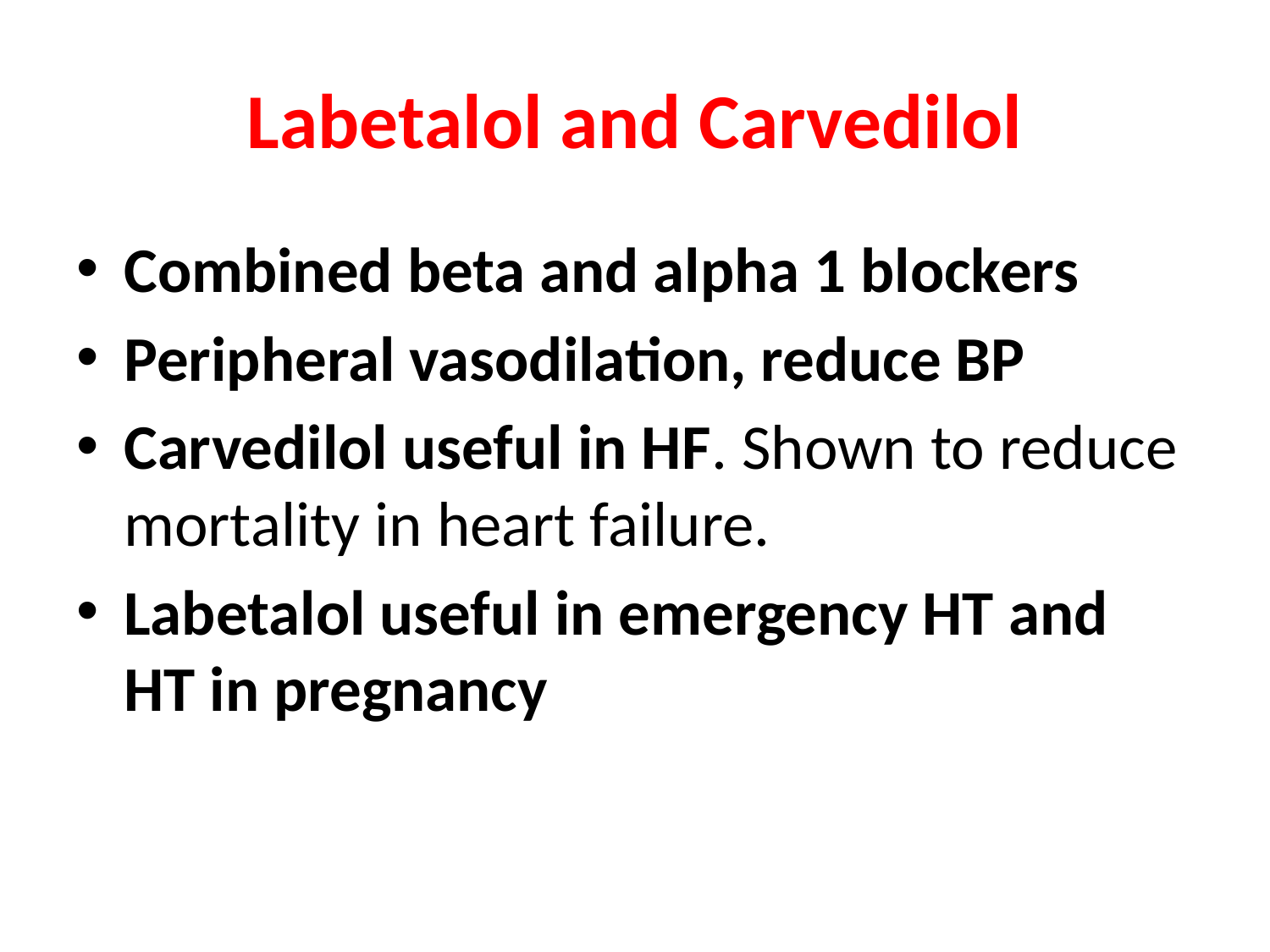

# Labetalol and Carvedilol
Combined beta and alpha 1 blockers
Peripheral vasodilation, reduce BP
Carvedilol useful in HF. Shown to reduce mortality in heart failure.
Labetalol useful in emergency HT and HT in pregnancy